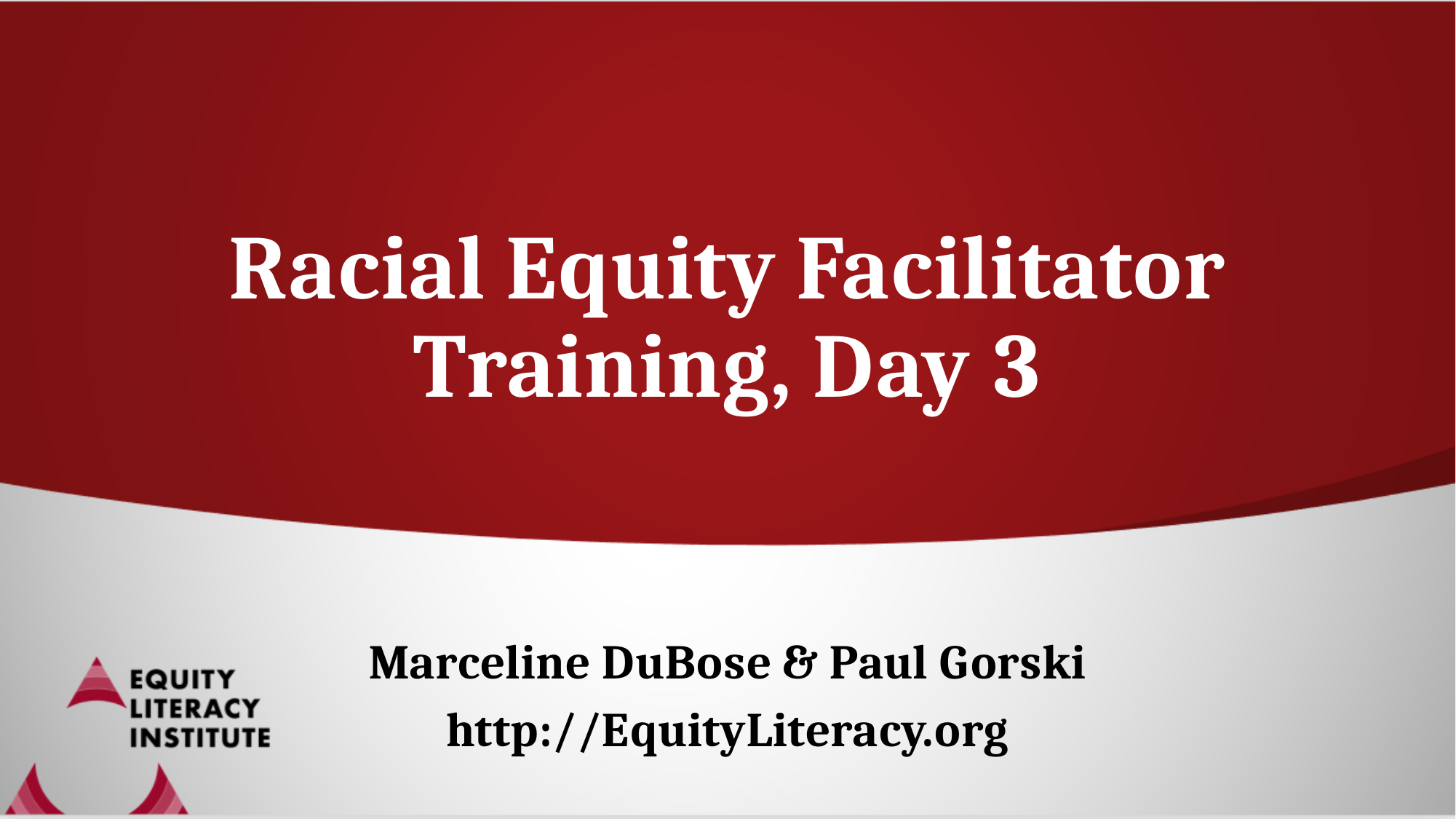

# Racial Equity Facilitator Training, Day 3

Marceline DuBose & Paul Gorski
http://EquityLiteracy.org